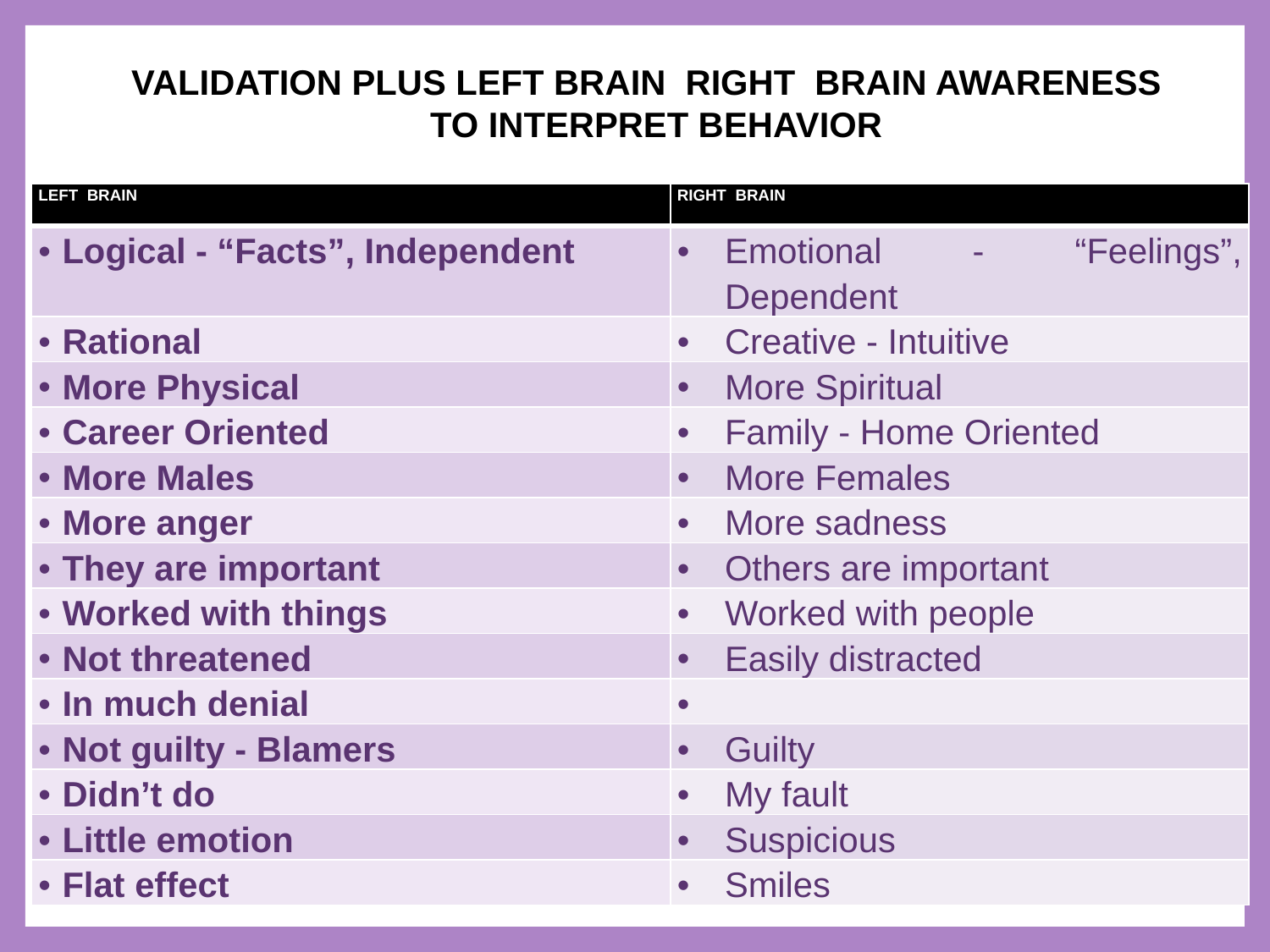

VALIDATION PLUS LEFT BRAIN  RIGHT  BRAIN AWARENESS
TO INTERPRET BEHAVIOR
| LEFT  BRAIN | RIGHT  BRAIN |
| --- | --- |
| Logical - “Facts”, Independent | Emotional - “Feelings”, Dependent |
| Rational | Creative - Intuitive |
| More Physical | More Spiritual |
| Career Oriented | Family - Home Oriented |
| More Males | More Females |
| More anger | More sadness |
| They are important | Others are important |
| Worked with things | Worked with people |
| Not threatened | Easily distracted |
| In much denial |  |
| Not guilty - Blamers | Guilty |
| Didn’t do | My fault |
| Little emotion | Suspicious |
| Flat effect | Smiles |
49